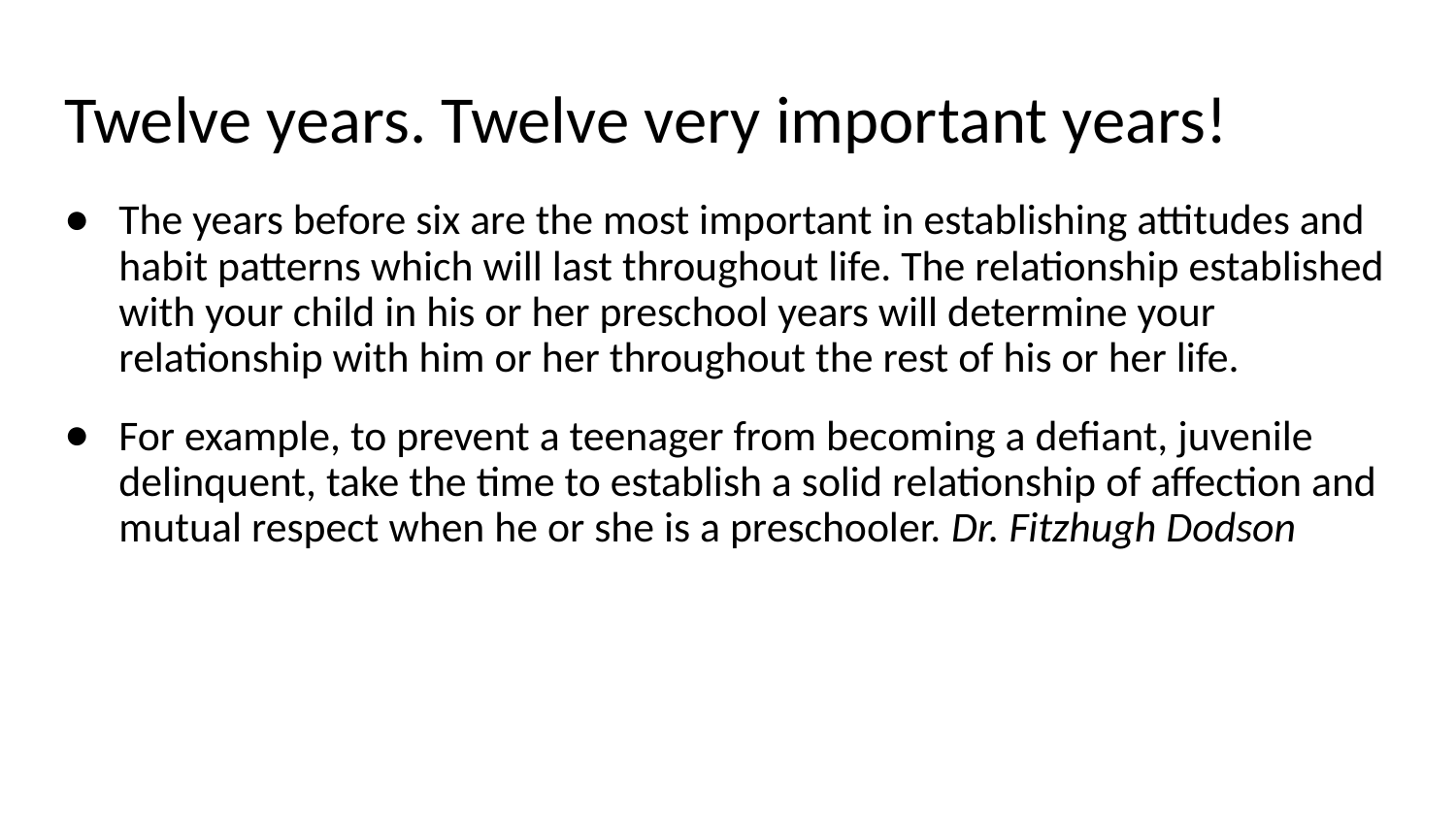

# Twelve years. Twelve very important years!
The years before six are the most important in establishing attitudes and habit patterns which will last throughout life. The relationship established with your child in his or her preschool years will determine your relationship with him or her throughout the rest of his or her life.
For example, to prevent a teenager from becoming a defiant, juvenile delinquent, take the time to establish a solid relationship of affection and mutual respect when he or she is a preschooler. Dr. Fitzhugh Dodson